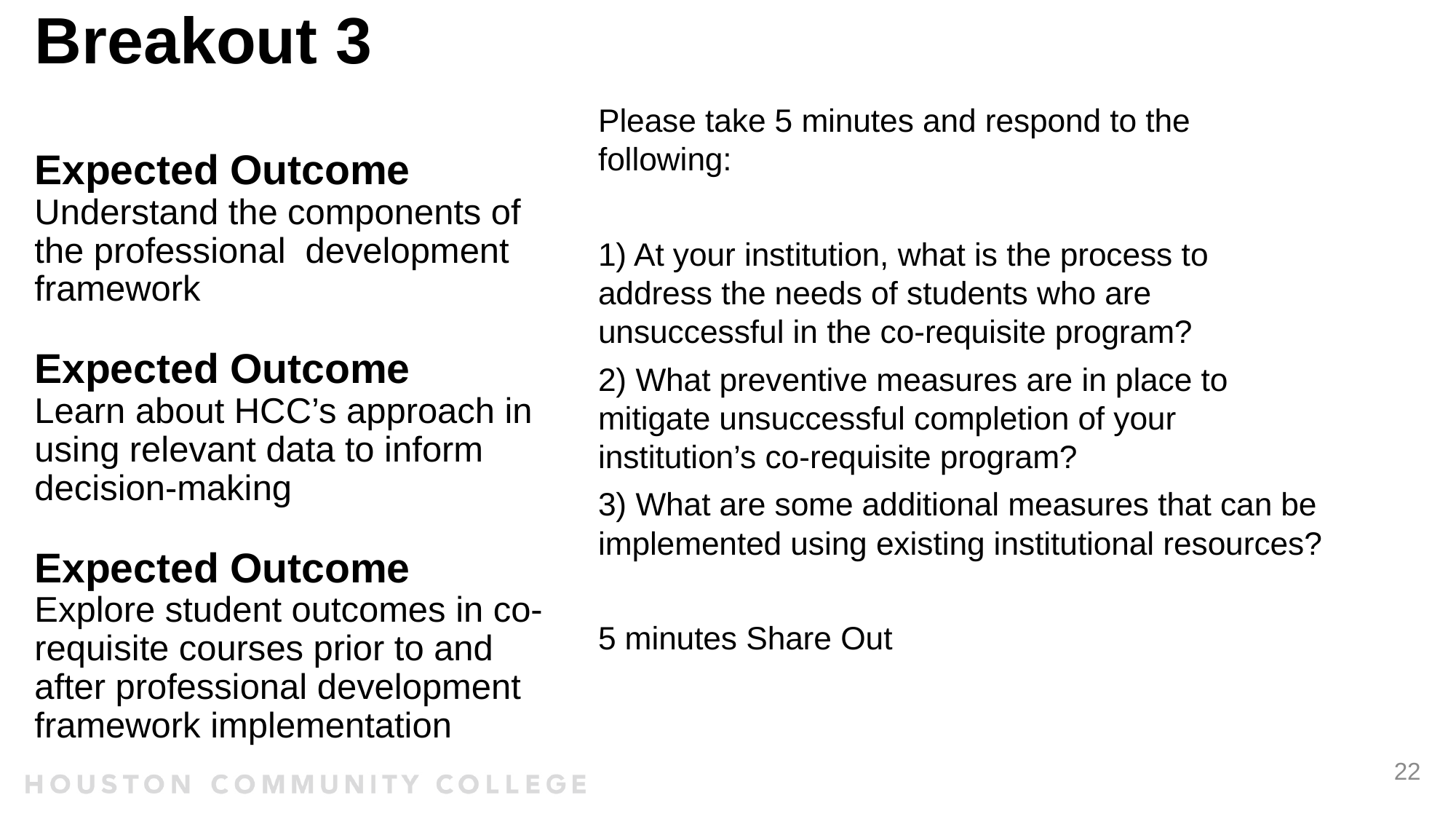

# Breakout 3 Expected Outcome Understand the components of the professional  development framework Expected Outcome Learn about HCC’s approach in using relevant data to inform decision-making Expected Outcome Explore student outcomes in co-requisite courses prior to and after professional development framework implementation
Please take 5 minutes and respond to the following:

1) At your institution, what is the process to address the needs of students who are unsuccessful in the co-requisite program?
2) What preventive measures are in place to mitigate unsuccessful completion of your institution’s co-requisite program?
3) What are some additional measures that can be implemented using existing institutional resources?

5 minutes Share Out

22